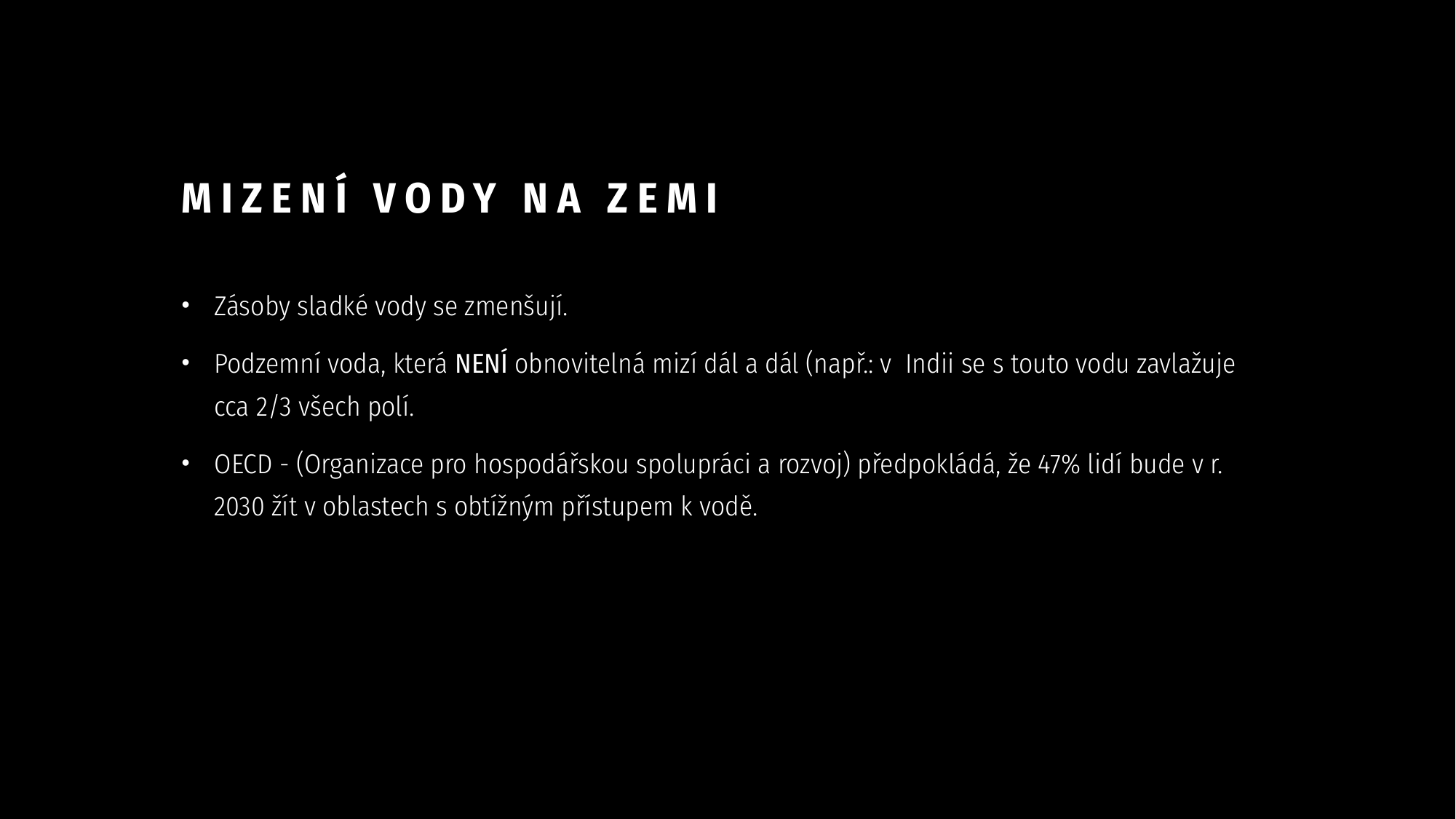

# MIZENÍ VODY NA ZEMI
Zásoby sladké vody se zmenšují.
Podzemní voda, která NENÍ obnovitelná mizí dál a dál (např.: v  Indii se s touto vodu zavlažuje cca 2/3 všech polí.
OECD - (Organizace pro hospodářskou spolupráci a rozvoj) předpokládá, že 47% lidí bude v r. 2030 žít v oblastech s obtížným přístupem k vodě.